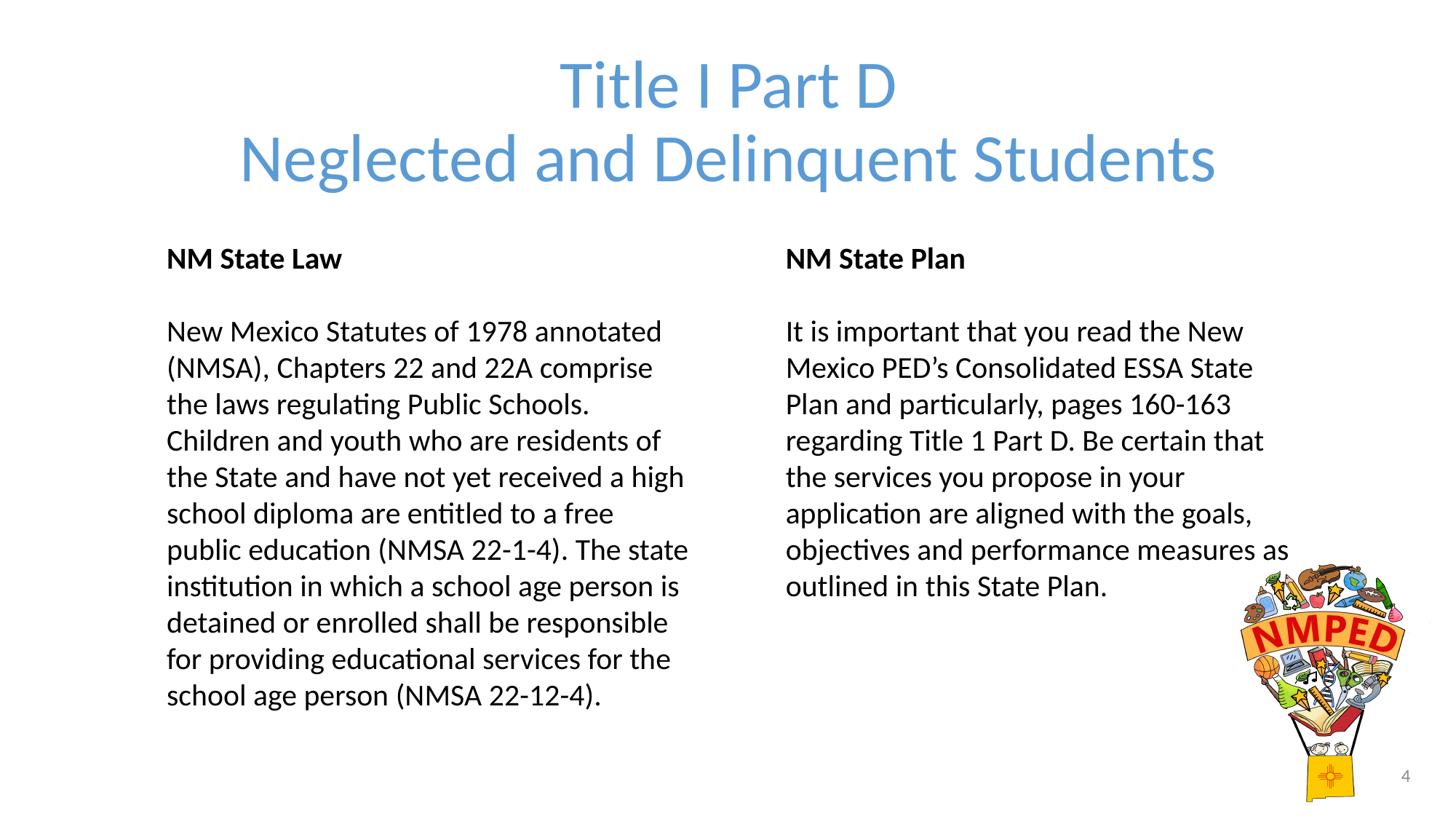

# Title I Part D Neglected and Delinquent Students
NM State Law

New Mexico Statutes of 1978 annotated (NMSA), Chapters 22 and 22A comprise the laws regulating Public Schools. Children and youth who are residents of the State and have not yet received a high school diploma are entitled to a free public education (NMSA 22-1-4). The state institution in which a school age person is detained or enrolled shall be responsible for providing educational services for the school age person (NMSA 22-12-4).
NM State Plan

It is important that you read the New Mexico PED’s Consolidated ESSA State Plan and particularly, pages 160-163 regarding Title 1 Part D. Be certain that the services you propose in your application are aligned with the goals, objectives and performance measures as outlined in this State Plan.
4